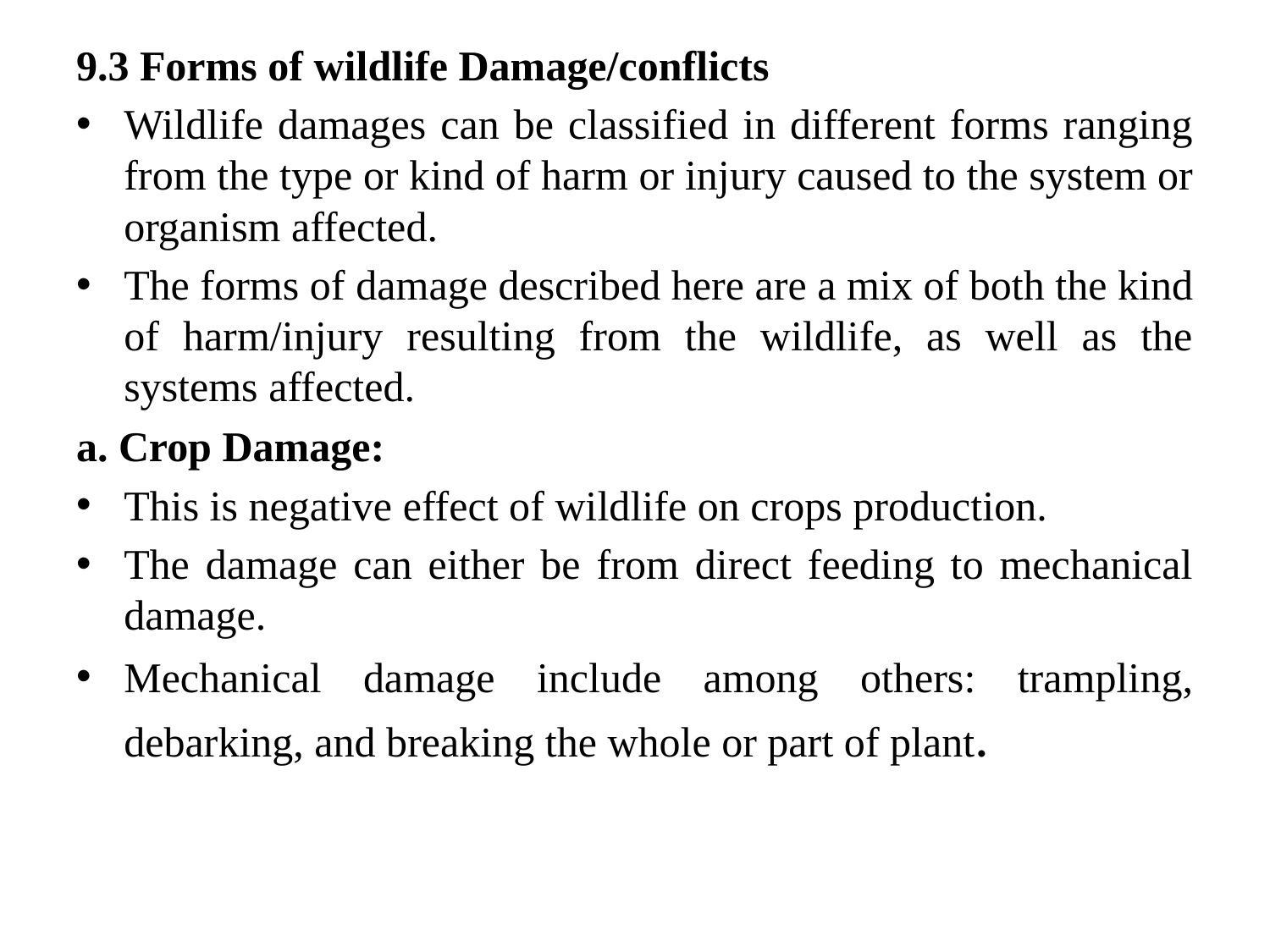

9.3 Forms of wildlife Damage/conflicts
Wildlife damages can be classified in different forms ranging from the type or kind of harm or injury caused to the system or organism affected.
The forms of damage described here are a mix of both the kind of harm/injury resulting from the wildlife, as well as the systems affected.
a. Crop Damage:
This is negative effect of wildlife on crops production.
The damage can either be from direct feeding to mechanical damage.
Mechanical damage include among others: trampling, debarking, and breaking the whole or part of plant.